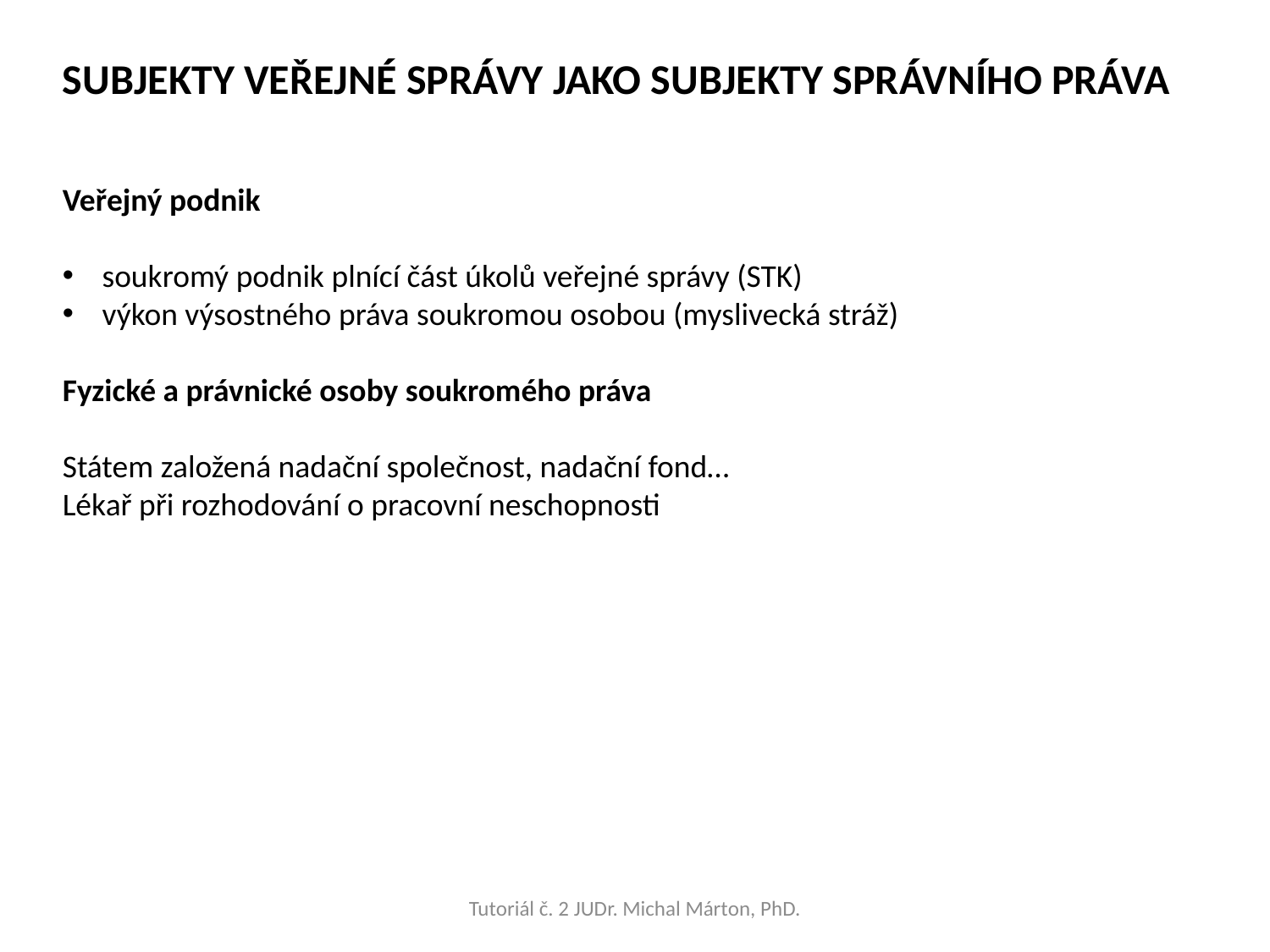

SUBJEKTY VEŘEJNÉ SPRÁVY JAKO SUBJEKTY SPRÁVNÍHO PRÁVA

Veřejný podnik

soukromý podnik plnící část úkolů veřejné správy (STK)
výkon výsostného práva soukromou osobou (myslivecká stráž)

Fyzické a právnické osoby soukromého práva

Státem založená nadační společnost, nadační fond…
Lékař při rozhodování o pracovní neschopnosti

Tutoriál č. 2 JUDr. Michal Márton, PhD.